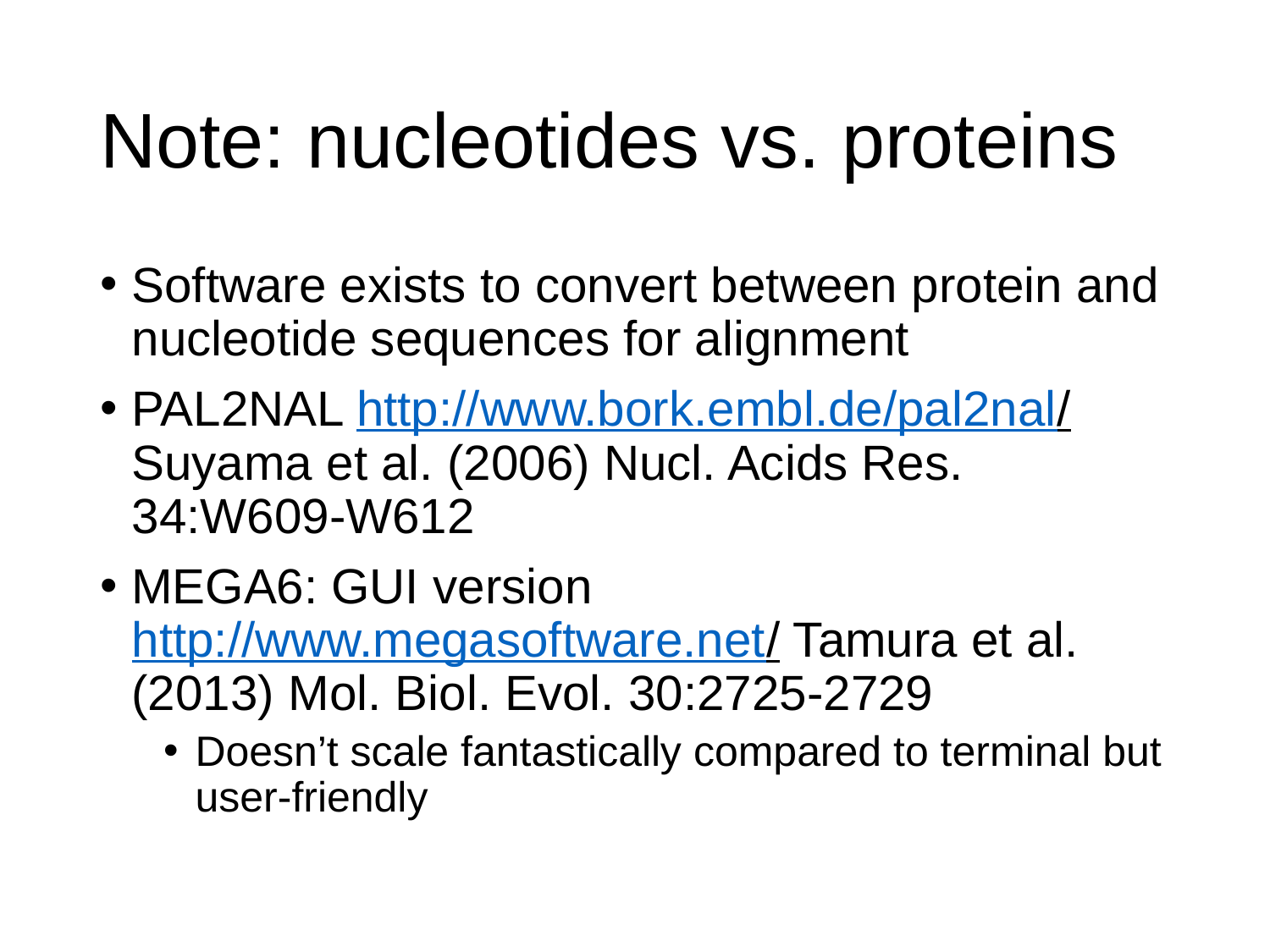

# Note: nucleotides vs. proteins
Software exists to convert between protein and nucleotide sequences for alignment
PAL2NAL http://www.bork.embl.de/pal2nal/ Suyama et al. (2006) Nucl. Acids Res. 34:W609-W612
MEGA6: GUI version http://www.megasoftware.net/ Tamura et al. (2013) Mol. Biol. Evol. 30:2725-2729
Doesn’t scale fantastically compared to terminal but user-friendly